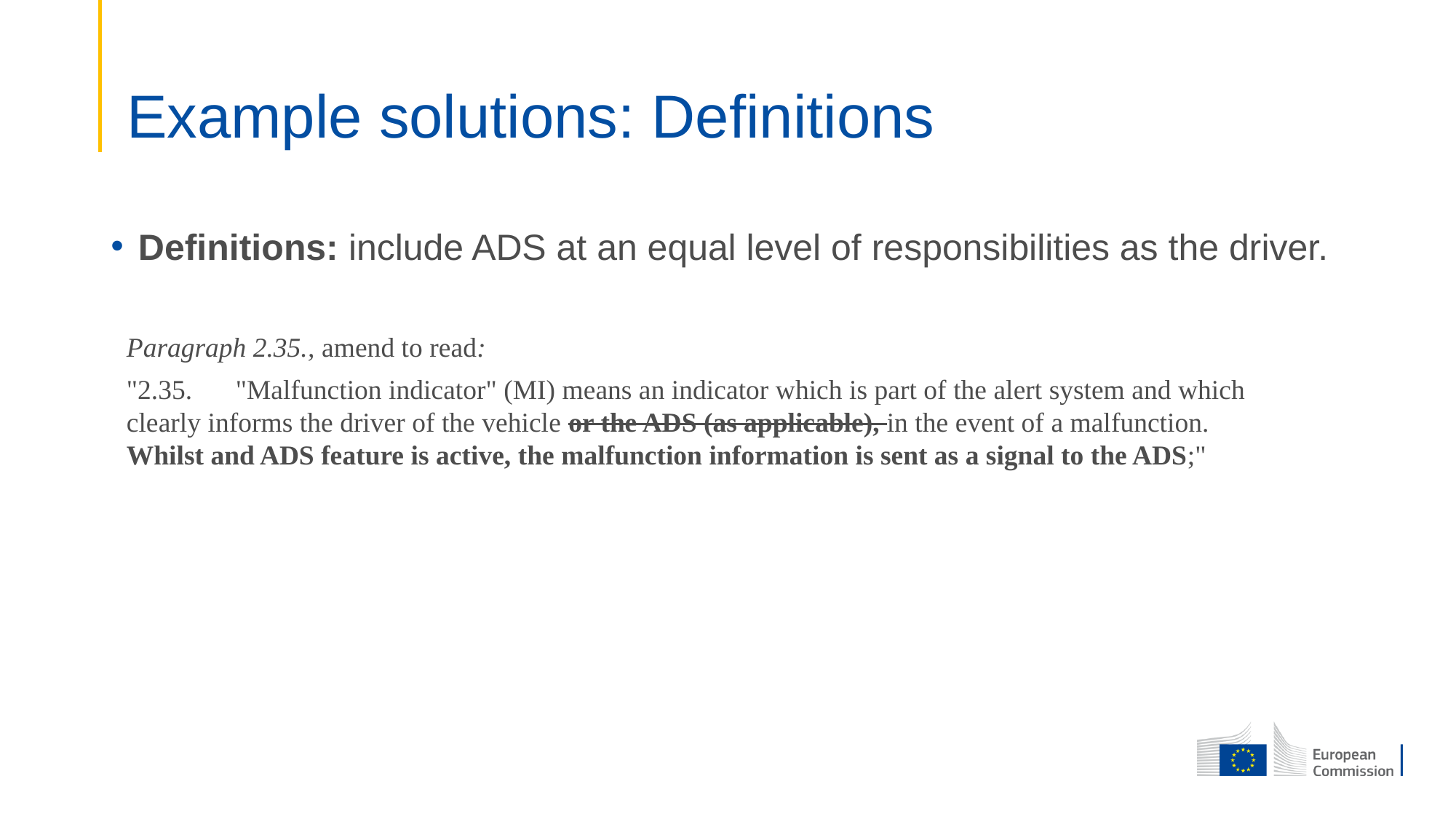

# Example solutions: Definitions
Definitions: include ADS at an equal level of responsibilities as the driver.
Paragraph 2.35., amend to read:
"2.35.	"Malfunction indicator" (MI) means an indicator which is part of the alert system and which clearly informs the driver of the vehicle or the ADS (as applicable), in the event of a malfunction.
Whilst and ADS feature is active, the malfunction information is sent as a signal to the ADS;"